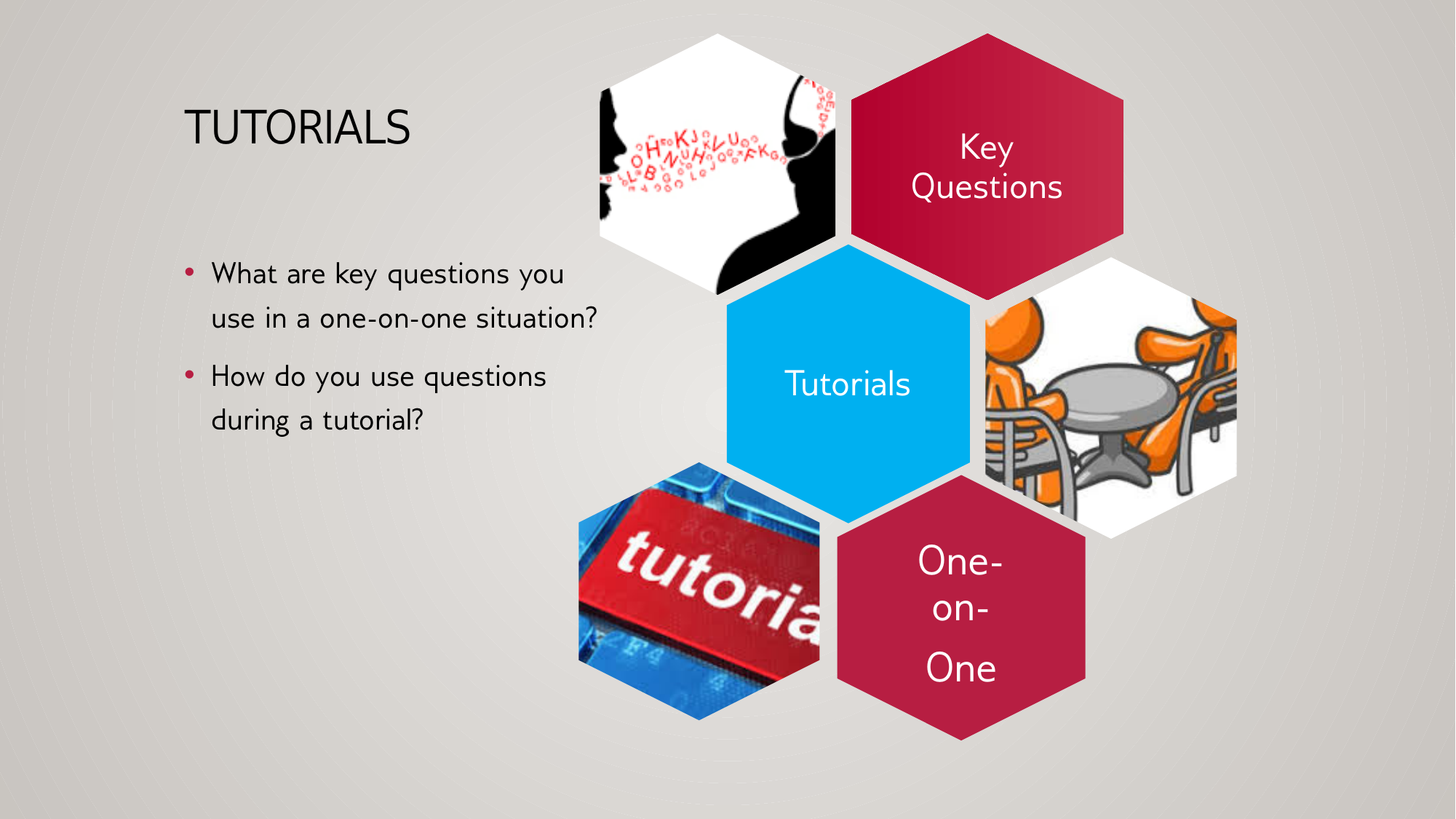

Key Questions

Tutorials

One-on-
One

# TUTORIALS
What are key questions you use in a one-on-one situation?
How do you use questions during a tutorial?